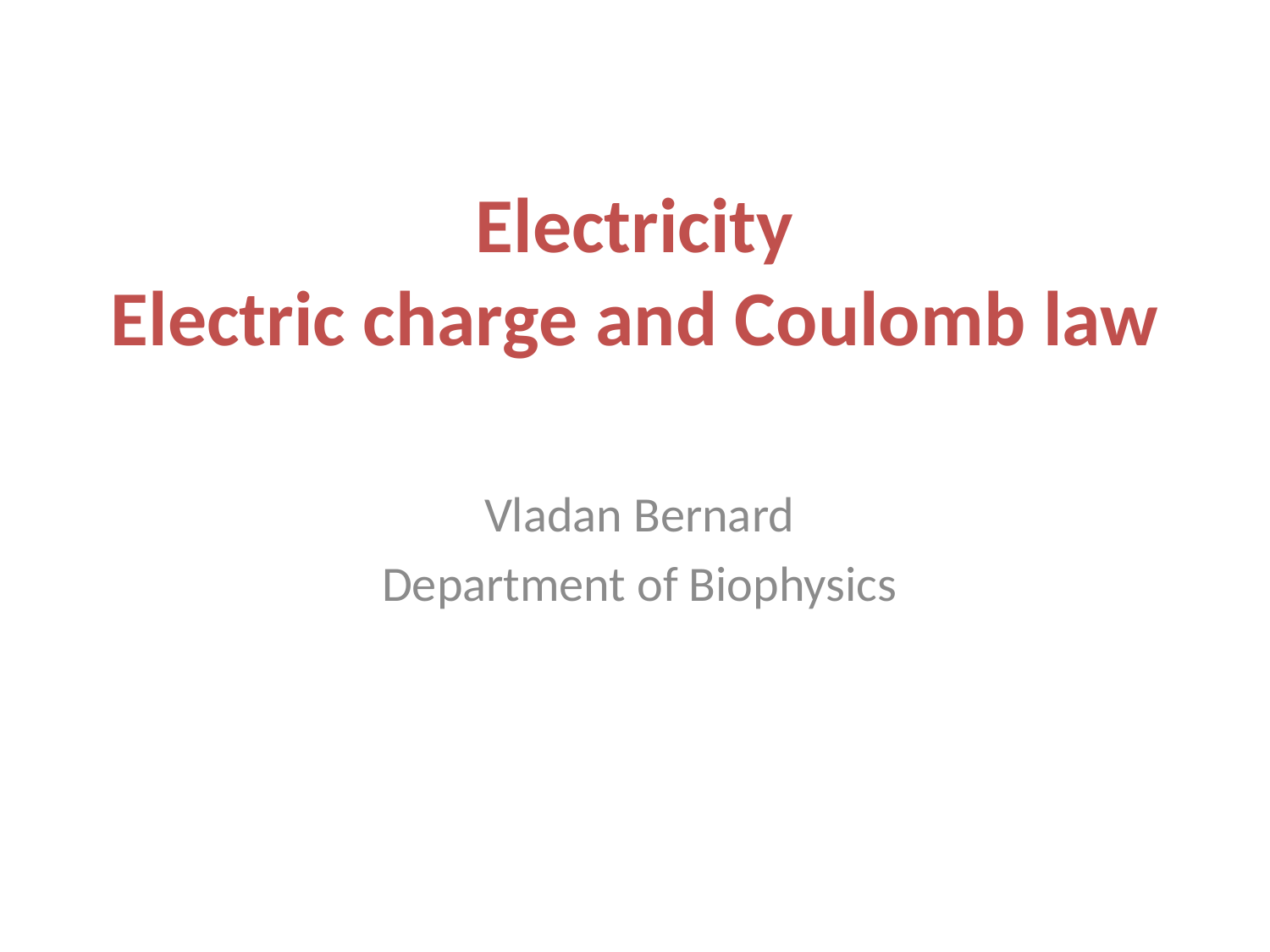

# Electricity Electric charge and Coulomb law
Vladan Bernard
Department of Biophysics